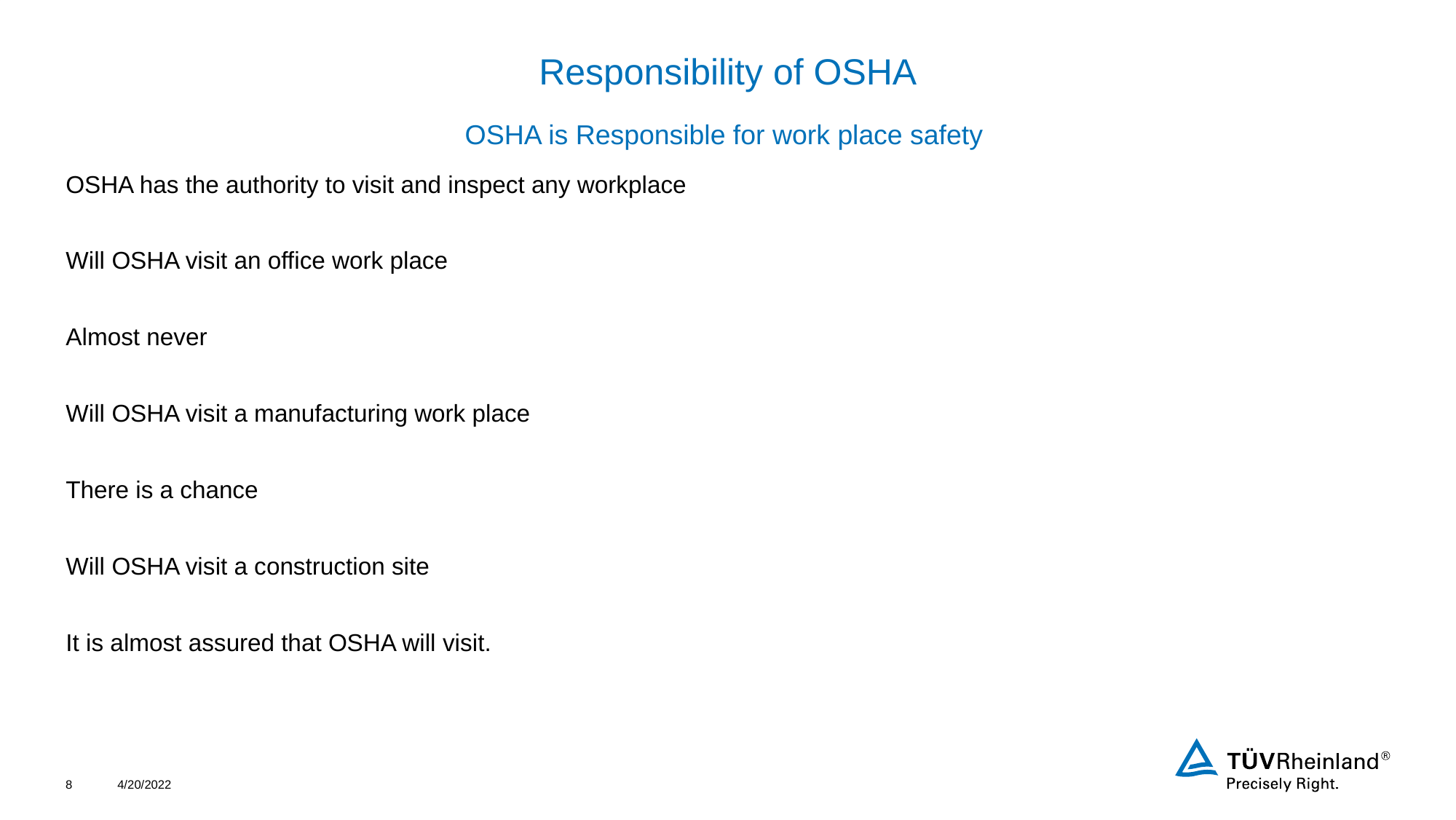

# Responsibility of OSHA
OSHA is Responsible for work place safety
OSHA has the authority to visit and inspect any workplace

Will OSHA visit an office work place

Almost never

Will OSHA visit a manufacturing work place

There is a chance

Will OSHA visit a construction site

It is almost assured that OSHA will visit.
8
4/20/2022